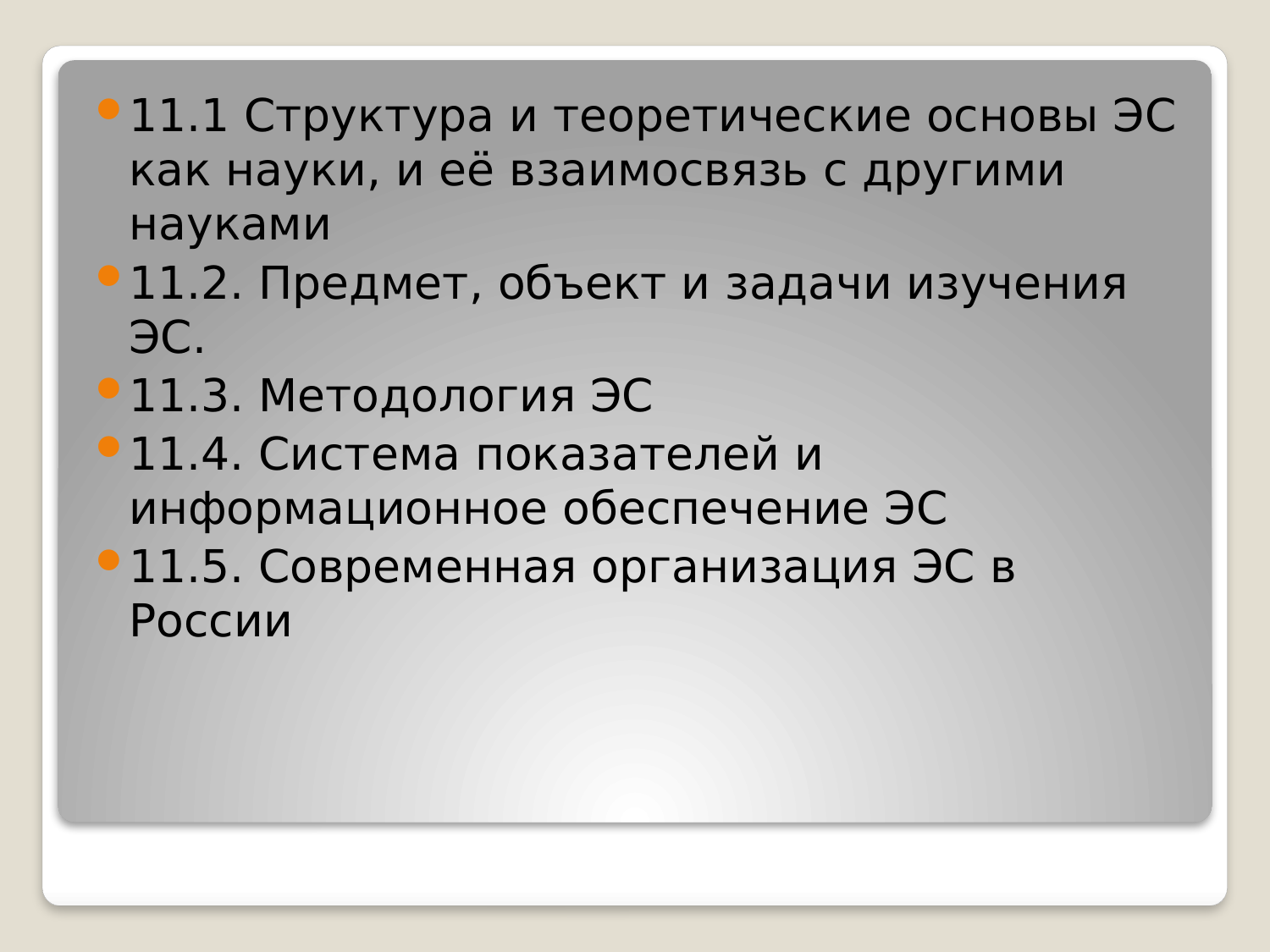

11.1 Структура и теоретические основы ЭС как науки, и её взаимосвязь с другими науками
11.2. Предмет, объект и задачи изучения ЭС.
11.3. Методология ЭС
11.4. Система показателей и информационное обеспечение ЭС
11.5. Современная организация ЭС в России

#